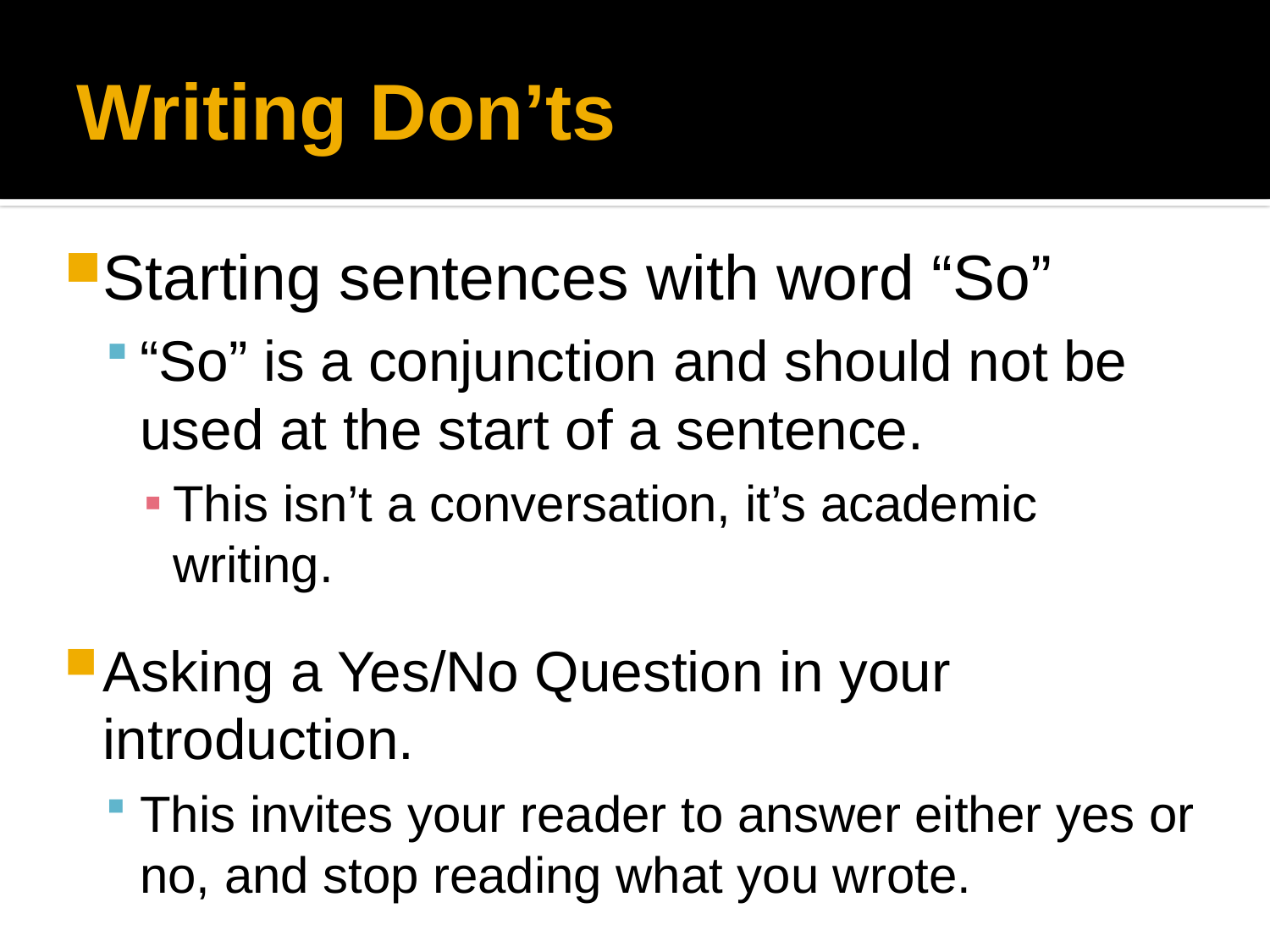

# Writing Don’ts
Starting sentences with word “So”
“So” is a conjunction and should not be used at the start of a sentence.
This isn’t a conversation, it’s academic writing.

Asking a Yes/No Question in your introduction.
This invites your reader to answer either yes or no, and stop reading what you wrote.